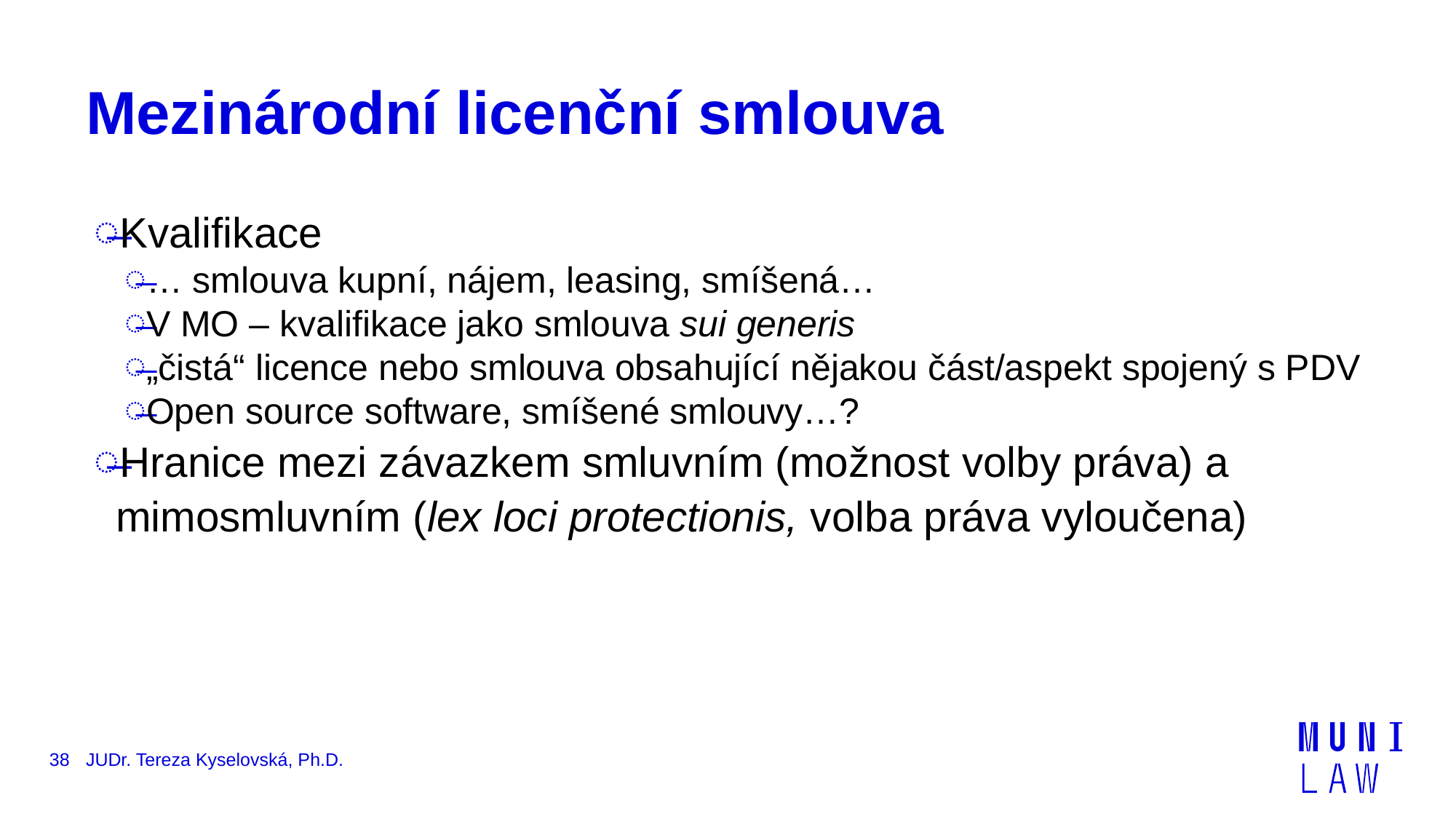

# Mezinárodní licenční smlouva
Kvalifikace
… smlouva kupní, nájem, leasing, smíšená…
V MO – kvalifikace jako smlouva sui generis
„čistá“ licence nebo smlouva obsahující nějakou část/aspekt spojený s PDV
Open source software, smíšené smlouvy…?
Hranice mezi závazkem smluvním (možnost volby práva) a mimosmluvním (lex loci protectionis, volba práva vyloučena)

38
JUDr. Tereza Kyselovská, Ph.D.